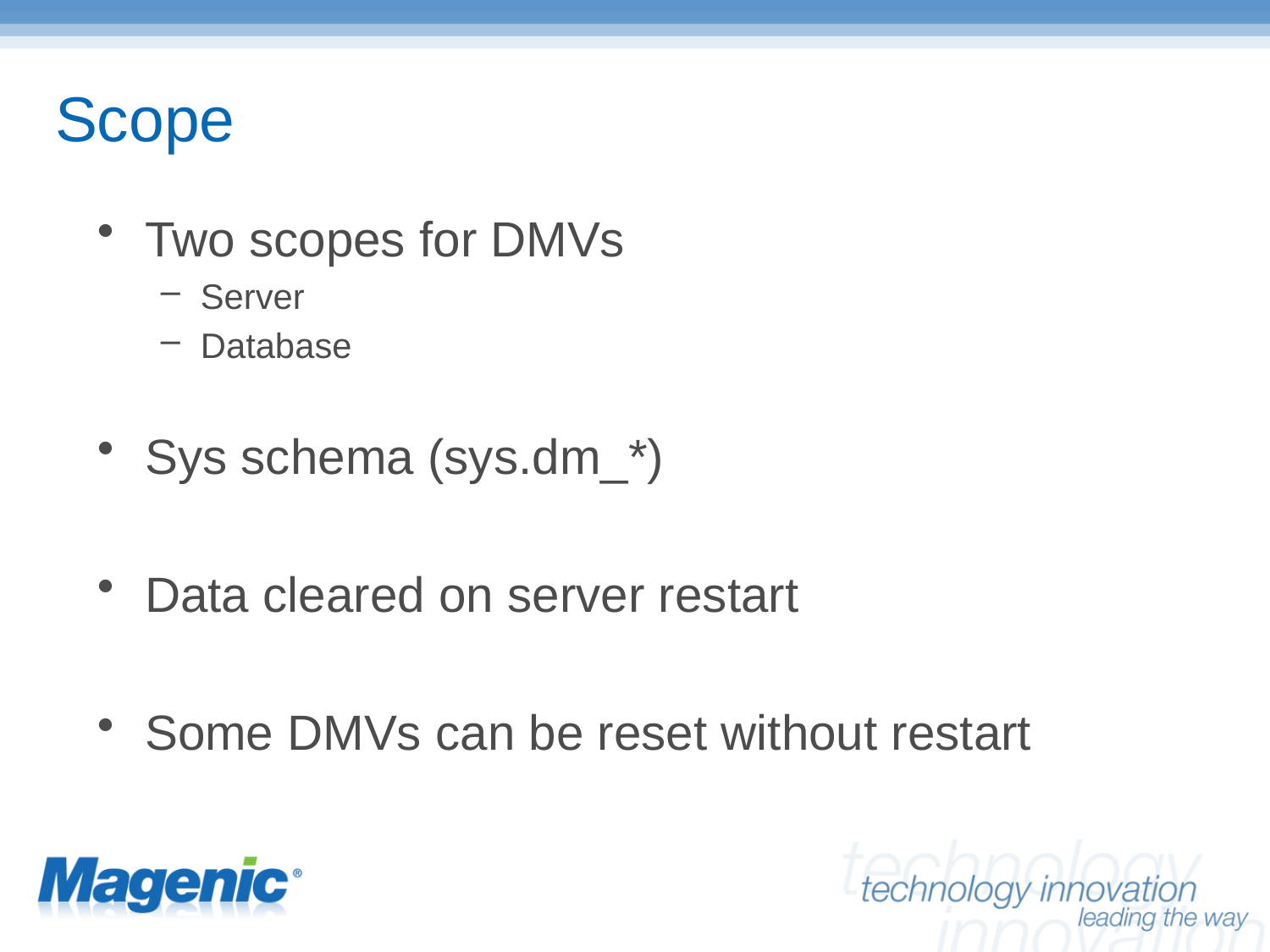

# Scope
Two scopes for DMVs
Server
Database

Sys schema (sys.dm_*)

Data cleared on server restart

Some DMVs can be reset without restart